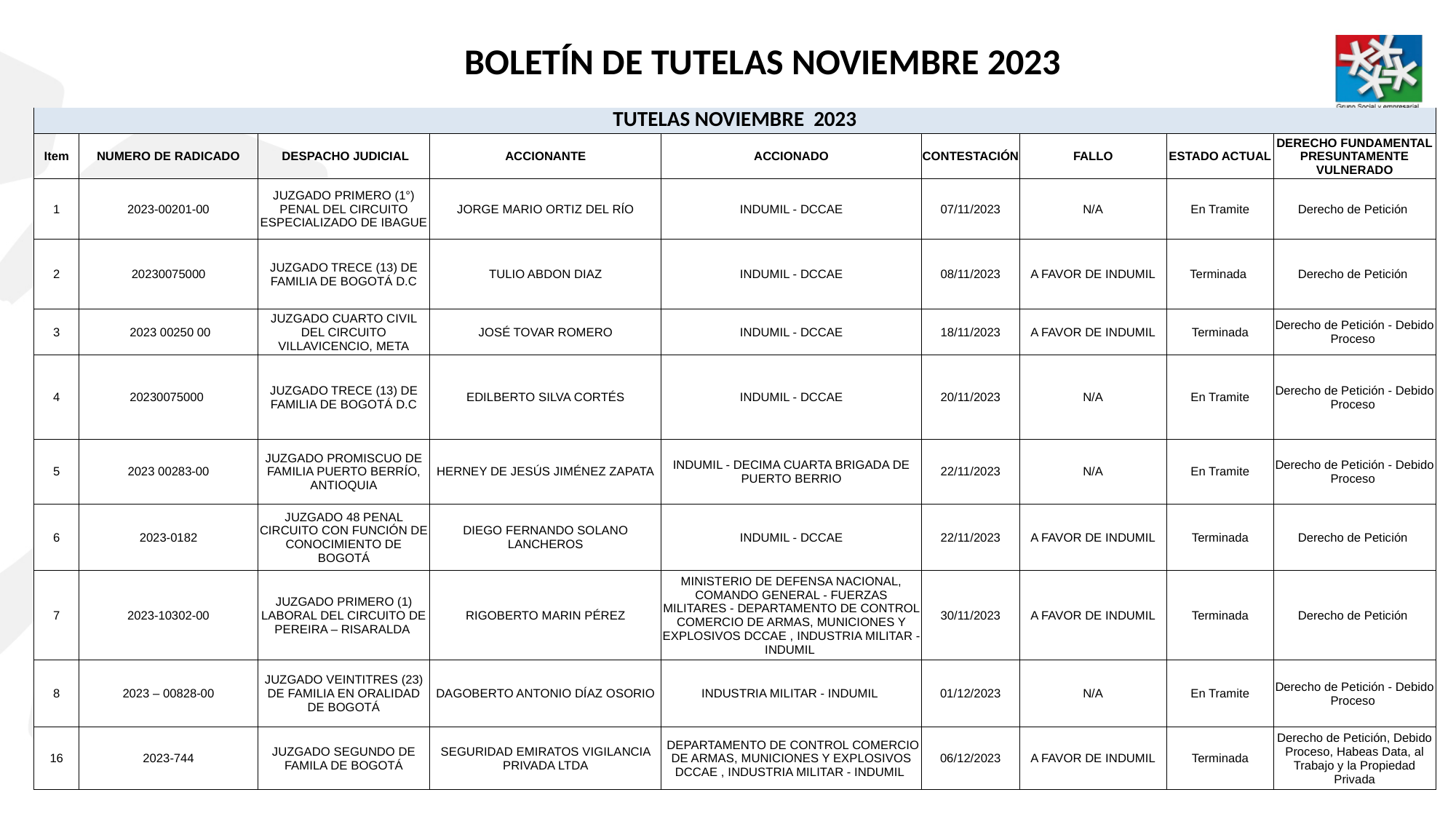

BOLETÍN DE TUTELAS NOVIEMBRE 2023
| TUTELAS NOVIEMBRE 2023 |  |  |  |  |  |  |  |  |
| --- | --- | --- | --- | --- | --- | --- | --- | --- |
| Item | NUMERO DE RADICADO | DESPACHO JUDICIAL | ACCIONANTE | ACCIONADO | CONTESTACIÓN | FALLO | ESTADO ACTUAL | DERECHO FUNDAMENTAL PRESUNTAMENTE VULNERADO |
| 1 | 2023-00201-00 | JUZGADO PRIMERO (1°) PENAL DEL CIRCUITO ESPECIALIZADO DE IBAGUE | JORGE MARIO ORTIZ DEL RÍO | INDUMIL - DCCAE | 07/11/2023 | N/A | En Tramite | Derecho de Petición |
| 2 | 20230075000 | JUZGADO TRECE (13) DE FAMILIA DE BOGOTÁ D.C | TULIO ABDON DIAZ | INDUMIL - DCCAE | 08/11/2023 | A FAVOR DE INDUMIL | Terminada | Derecho de Petición |
| 3 | 2023 00250 00 | JUZGADO CUARTO CIVIL DEL CIRCUITO VILLAVICENCIO, META | JOSÉ TOVAR ROMERO | INDUMIL - DCCAE | 18/11/2023 | A FAVOR DE INDUMIL | Terminada | Derecho de Petición - Debido Proceso |
| 4 | 20230075000 | JUZGADO TRECE (13) DE FAMILIA DE BOGOTÁ D.C | EDILBERTO SILVA CORTÉS | INDUMIL - DCCAE | 20/11/2023 | N/A | En Tramite | Derecho de Petición - Debido Proceso |
| 5 | 2023 00283-00 | JUZGADO PROMISCUO DE FAMILIA PUERTO BERRÍO, ANTIOQUIA | HERNEY DE JESÚS JIMÉNEZ ZAPATA | INDUMIL - DECIMA CUARTA BRIGADA DE PUERTO BERRIO | 22/11/2023 | N/A | En Tramite | Derecho de Petición - Debido Proceso |
| 6 | 2023-0182 | JUZGADO 48 PENAL CIRCUITO CON FUNCIÓN DE CONOCIMIENTO DE BOGOTÁ | DIEGO FERNANDO SOLANO LANCHEROS | INDUMIL - DCCAE | 22/11/2023 | A FAVOR DE INDUMIL | Terminada | Derecho de Petición |
| 7 | 2023-10302-00 | JUZGADO PRIMERO (1) LABORAL DEL CIRCUITO DE PEREIRA – RISARALDA | RIGOBERTO MARIN PÉREZ | MINISTERIO DE DEFENSA NACIONAL, COMANDO GENERAL - FUERZAS MILITARES - DEPARTAMENTO DE CONTROL COMERCIO DE ARMAS, MUNICIONES Y EXPLOSIVOS DCCAE , INDUSTRIA MILITAR - INDUMIL | 30/11/2023 | A FAVOR DE INDUMIL | Terminada | Derecho de Petición |
| 8 | 2023 – 00828-00 | JUZGADO VEINTITRES (23) DE FAMILIA EN ORALIDAD DE BOGOTÁ | DAGOBERTO ANTONIO DÍAZ OSORIO | INDUSTRIA MILITAR - INDUMIL | 01/12/2023 | N/A | En Tramite | Derecho de Petición - Debido Proceso |
| 16 | 2023-744 | JUZGADO SEGUNDO DE FAMILA DE BOGOTÁ | SEGURIDAD EMIRATOS VIGILANCIA PRIVADA LTDA | DEPARTAMENTO DE CONTROL COMERCIO DE ARMAS, MUNICIONES Y EXPLOSIVOS DCCAE , INDUSTRIA MILITAR - INDUMIL | 06/12/2023 | A FAVOR DE INDUMIL | Terminada | Derecho de Petición, Debido Proceso, Habeas Data, al Trabajo y la Propiedad Privada |